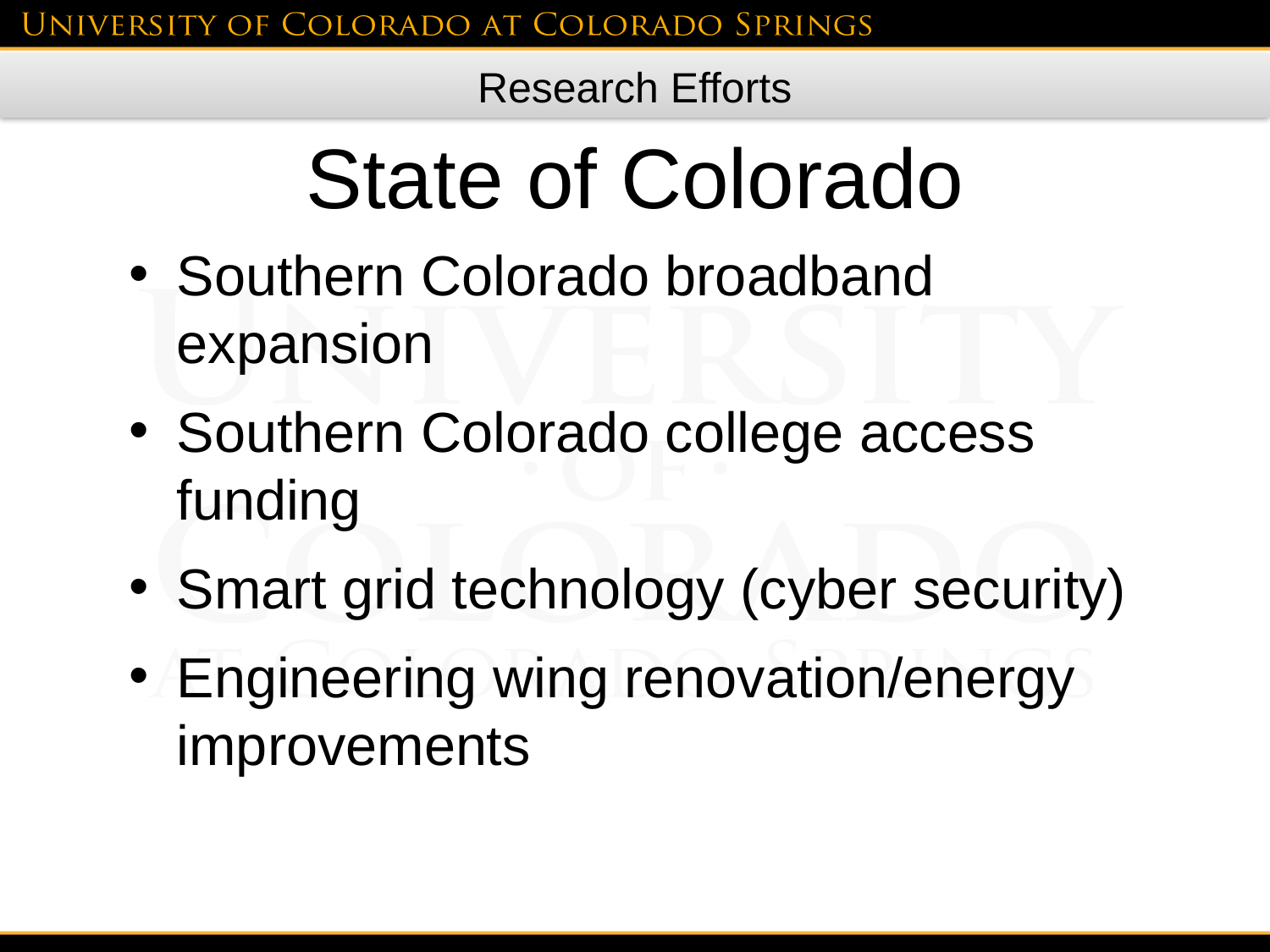

Research Efforts
# State of Colorado
Southern Colorado broadband expansion
Southern Colorado college access funding
Smart grid technology (cyber security)
Engineering wing renovation/energy improvements